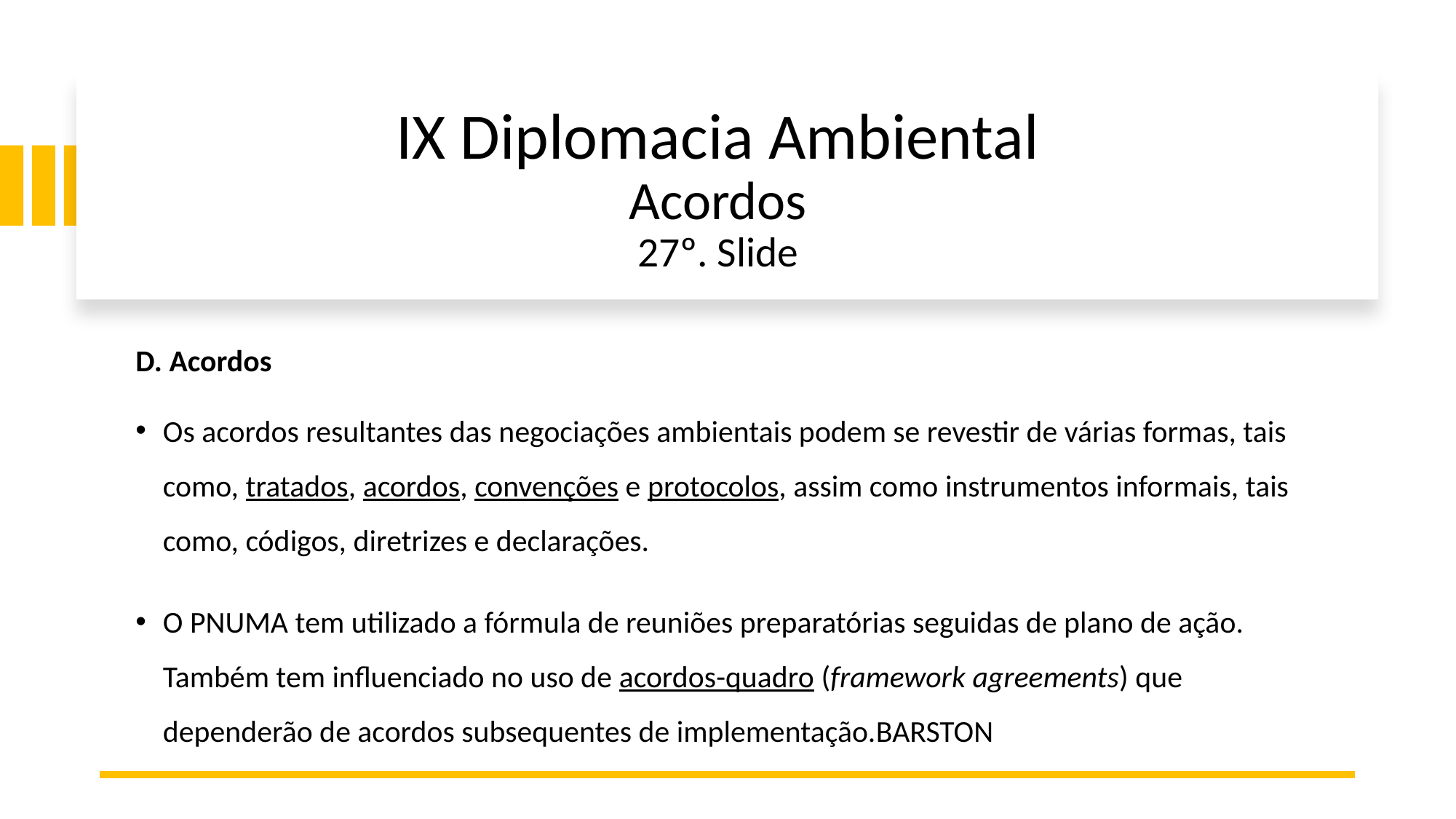

# IX Diplomacia Ambiental Acordos 27º. Slide

D. Acordos
Os acordos resultantes das negociações ambientais podem se revestir de várias formas, tais como, tratados, acordos, convenções e protocolos, assim como instrumentos informais, tais como, códigos, diretrizes e declarações.
O PNUMA tem utilizado a fórmula de reuniões preparatórias seguidas de plano de ação. Também tem influenciado no uso de acordos-quadro (framework agreements) que dependerão de acordos subsequentes de implementação.BARSTON